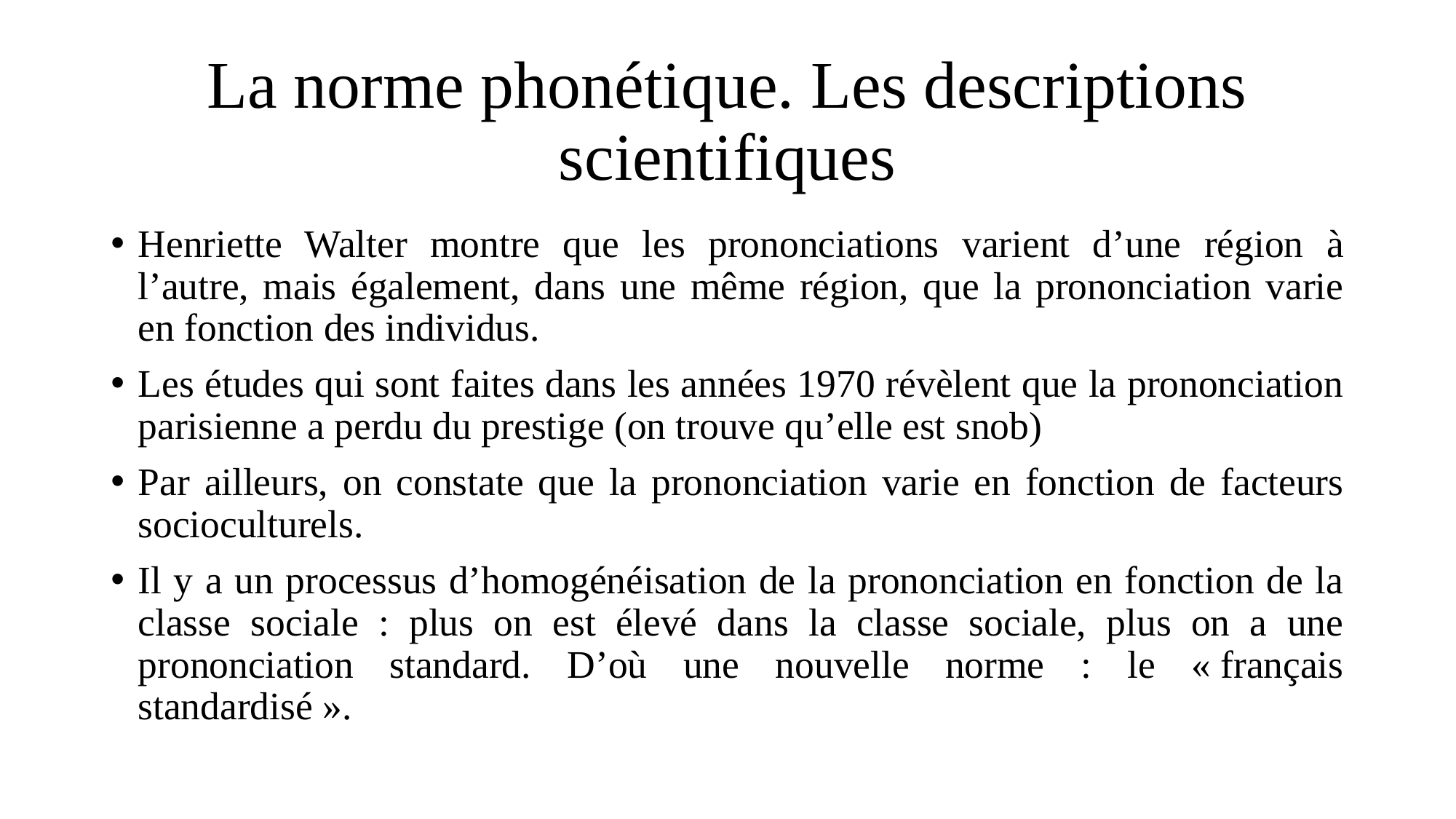

# La norme phonétique. Les descriptions scientifiques
Henriette Walter montre que les prononciations varient d’une région à l’autre, mais également, dans une même région, que la prononciation varie en fonction des individus.
Les études qui sont faites dans les années 1970 révèlent que la prononciation parisienne a perdu du prestige (on trouve qu’elle est snob)
Par ailleurs, on constate que la prononciation varie en fonction de facteurs socioculturels.
Il y a un processus d’homogénéisation de la prononciation en fonction de la classe sociale : plus on est élevé dans la classe sociale, plus on a une prononciation standard. D’où une nouvelle norme : le « français standardisé ».